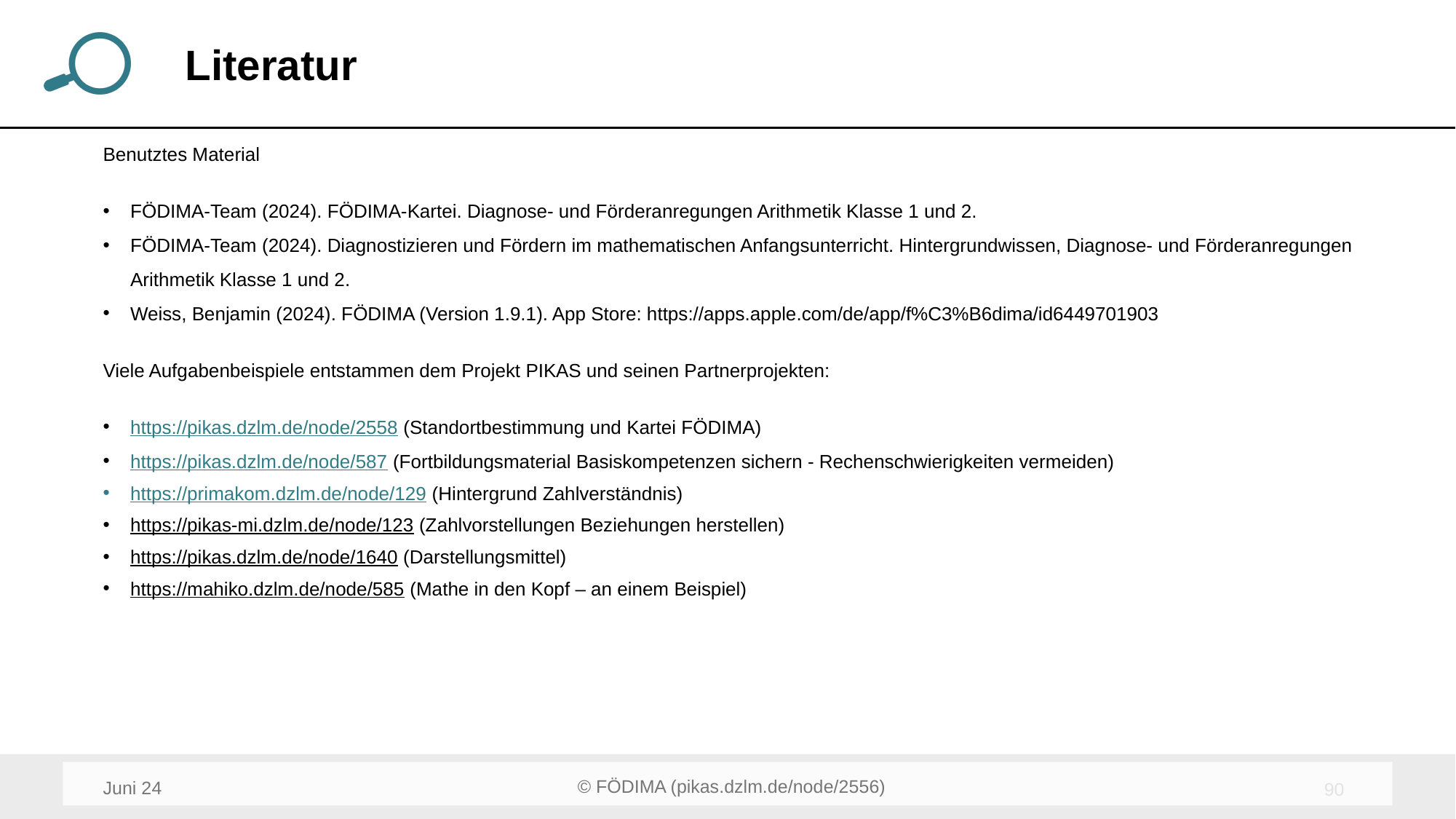

Benutztes Material

FÖDIMA-Team (2024). FÖDIMA-Kartei. Diagnose- und Förderanregungen Arithmetik Klasse 1 und 2.
FÖDIMA-Team (2024). Diagnostizieren und Fördern im mathematischen Anfangsunterricht. Hintergrundwissen, Diagnose- und Förderanregungen  Arithmetik Klasse 1 und 2.
Weiss, Benjamin (2024). FÖDIMA (Version 1.9.1). App Store: https://apps.apple.com/de/app/f%C3%B6dima/id6449701903

Viele Aufgabenbeispiele entstammen dem Projekt PIKAS und seinen Partnerprojekten:

https://pikas.dzlm.de/node/2558 (Standortbestimmung und Kartei FÖDIMA)
https://pikas.dzlm.de/node/587 (Fortbildungsmaterial Basiskompetenzen sichern - Rechenschwierigkeiten vermeiden)
https://primakom.dzlm.de/node/129 (Hintergrund Zahlverständnis)
https://pikas-mi.dzlm.de/node/123 (Zahlvorstellungen Beziehungen herstellen)
https://pikas.dzlm.de/node/1640 (Darstellungsmittel)
https://mahiko.dzlm.de/node/585 (Mathe in den Kopf – an einem Beispiel)

Juni 24
90